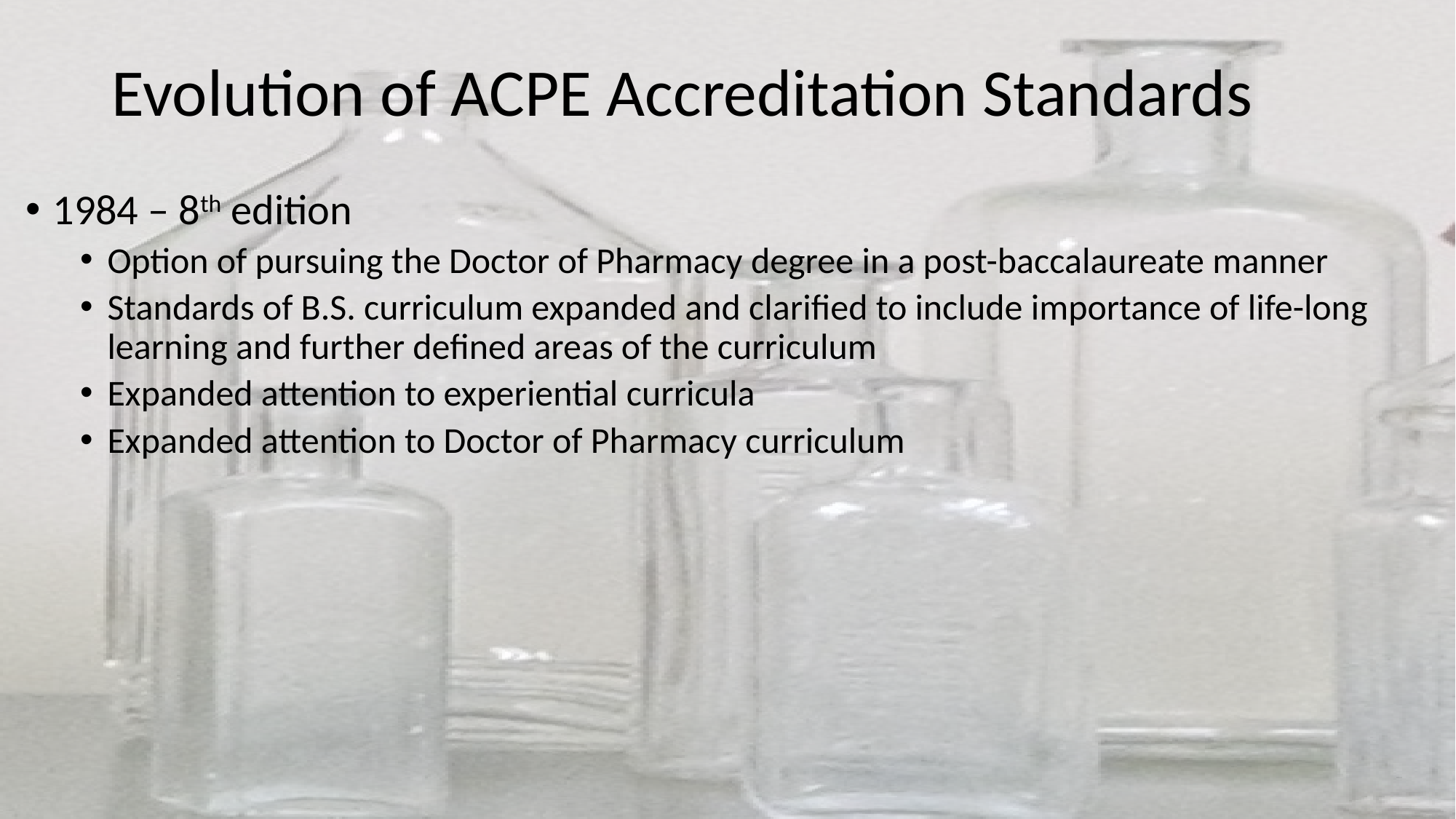

# Evolution of ACPE Accreditation Standards
1984 – 8th edition
Option of pursuing the Doctor of Pharmacy degree in a post-baccalaureate manner
Standards of B.S. curriculum expanded and clarified to include importance of life-long learning and further defined areas of the curriculum
Expanded attention to experiential curricula
Expanded attention to Doctor of Pharmacy curriculum